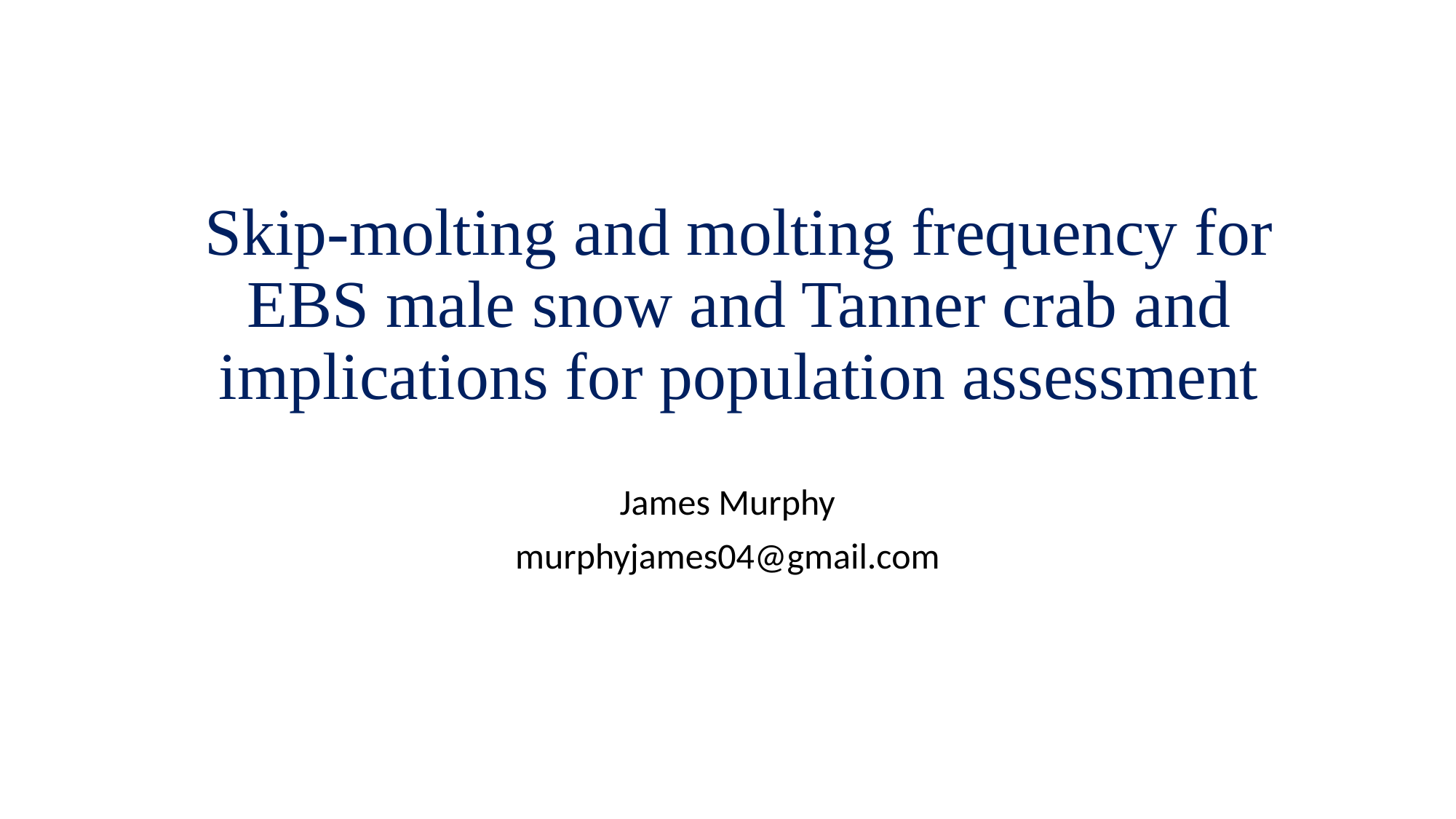

# Skip-molting and molting frequency for EBS male snow and Tanner crab and implications for population assessment
James Murphy
murphyjames04@gmail.com